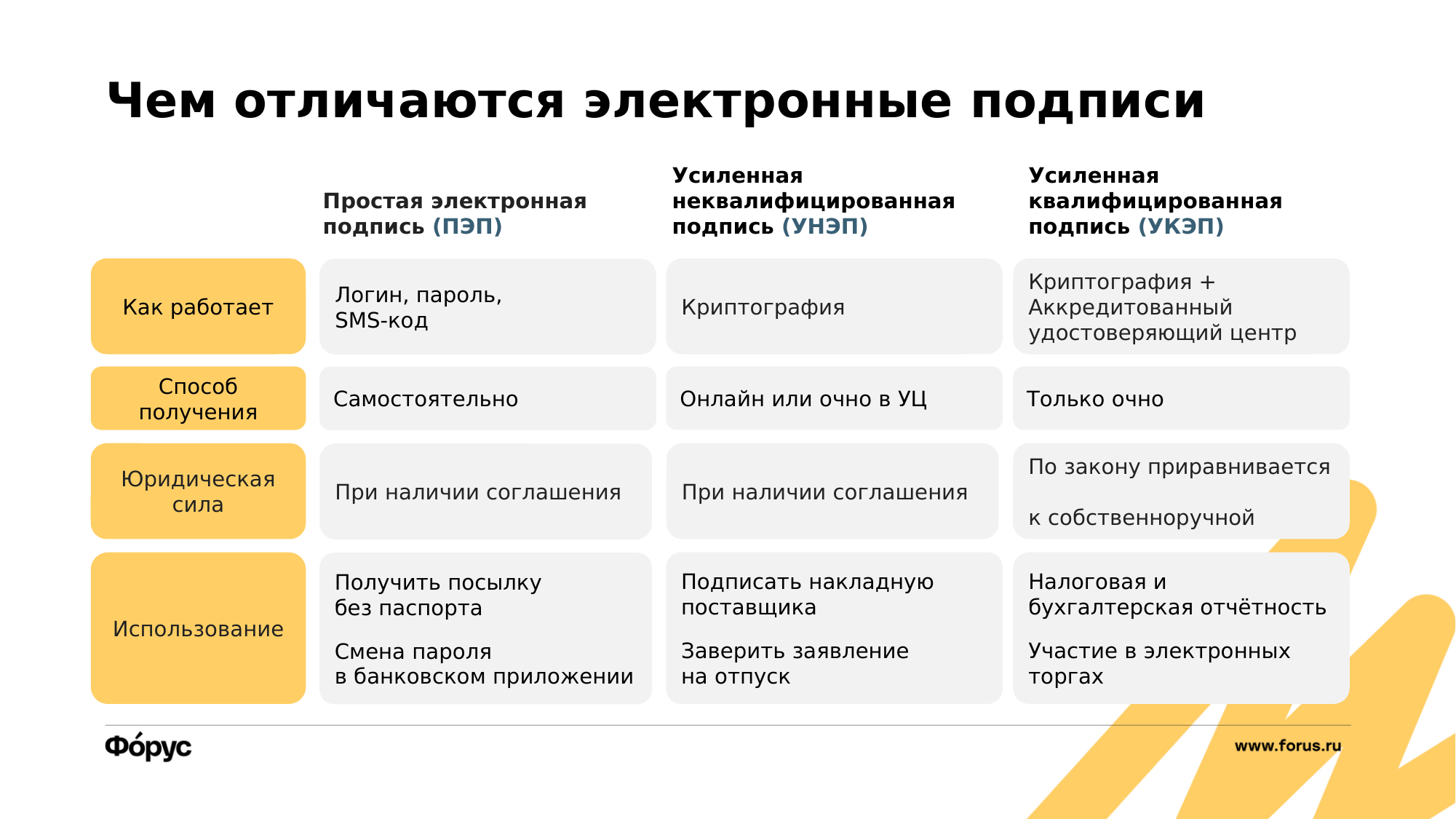

Чем отличаются электронные подписи
Усиленная неквалифицированная подпись (УНЭП)
Усиленная квалифицированная подпись (УКЭП)
Простая электронная подпись (ПЭП)
Как работает
Криптография
Криптография + Аккредитованный удостоверяющий центр
Логин, пароль,
SMS-код
Онлайн или очно в УЦ
Только очно
Способ получения
Самостоятельно
При наличии соглашения
Юридическая сила
По закону приравнивается
к собственноручной
При наличии соглашения
Использование
Подписать накладную поставщика
Заверить заявление           на отпуск
Налоговая и бухгалтерская отчётность
Участие в электронных торгах
Получить посылку
без паспорта
Смена пароля
в банковском приложении